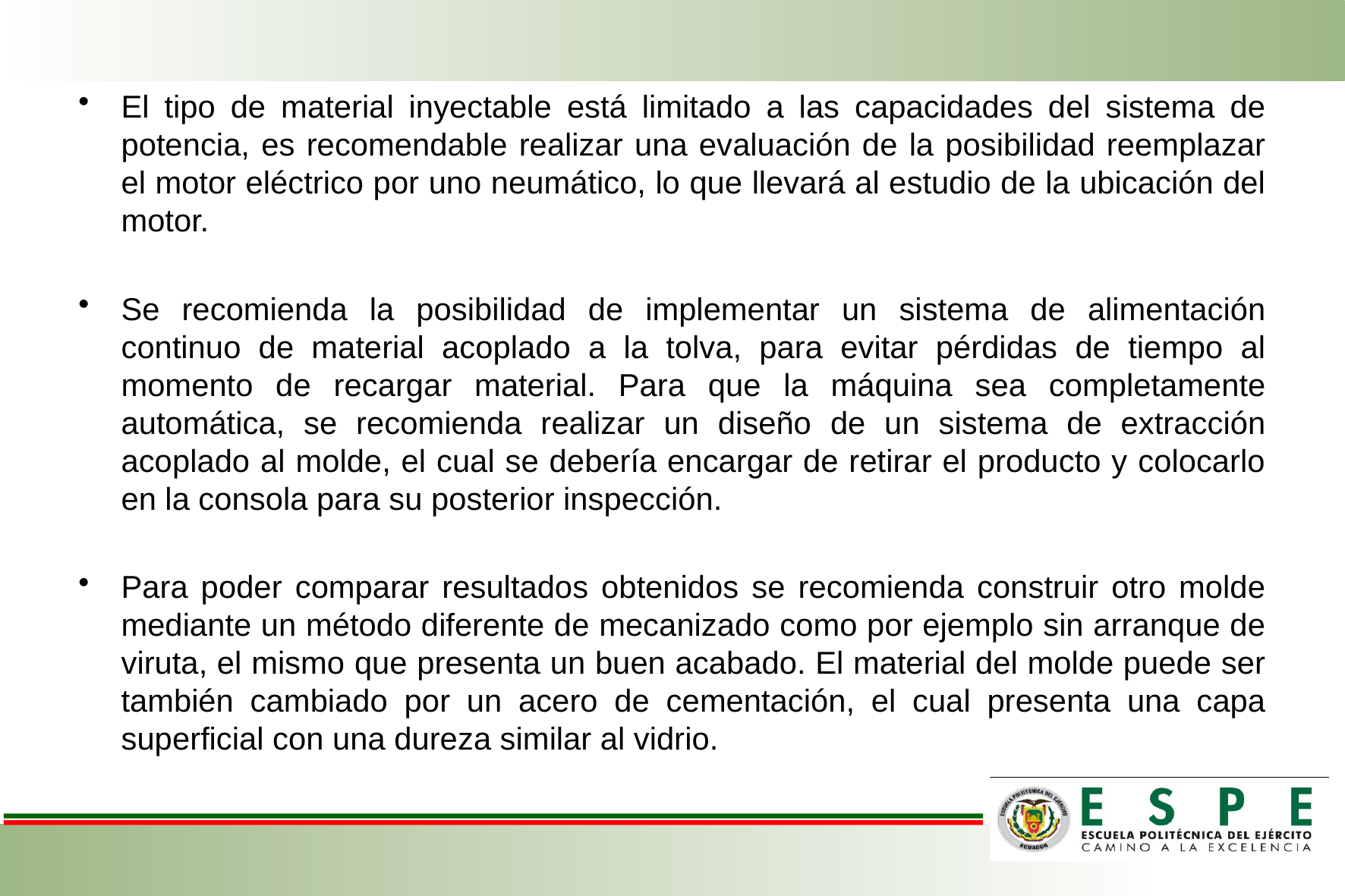

El tipo de material inyectable está limitado a las capacidades del sistema de potencia, es recomendable realizar una evaluación de la posibilidad reemplazar el motor eléctrico por uno neumático, lo que llevará al estudio de la ubicación del motor.

Se recomienda la posibilidad de implementar un sistema de alimentación continuo de material acoplado a la tolva, para evitar pérdidas de tiempo al momento de recargar material. Para que la máquina sea completamente automática, se recomienda realizar un diseño de un sistema de extracción acoplado al molde, el cual se debería encargar de retirar el producto y colocarlo en la consola para su posterior inspección.

Para poder comparar resultados obtenidos se recomienda construir otro molde mediante un método diferente de mecanizado como por ejemplo sin arranque de viruta, el mismo que presenta un buen acabado. El material del molde puede ser también cambiado por un acero de cementación, el cual presenta una capa superficial con una dureza similar al vidrio.